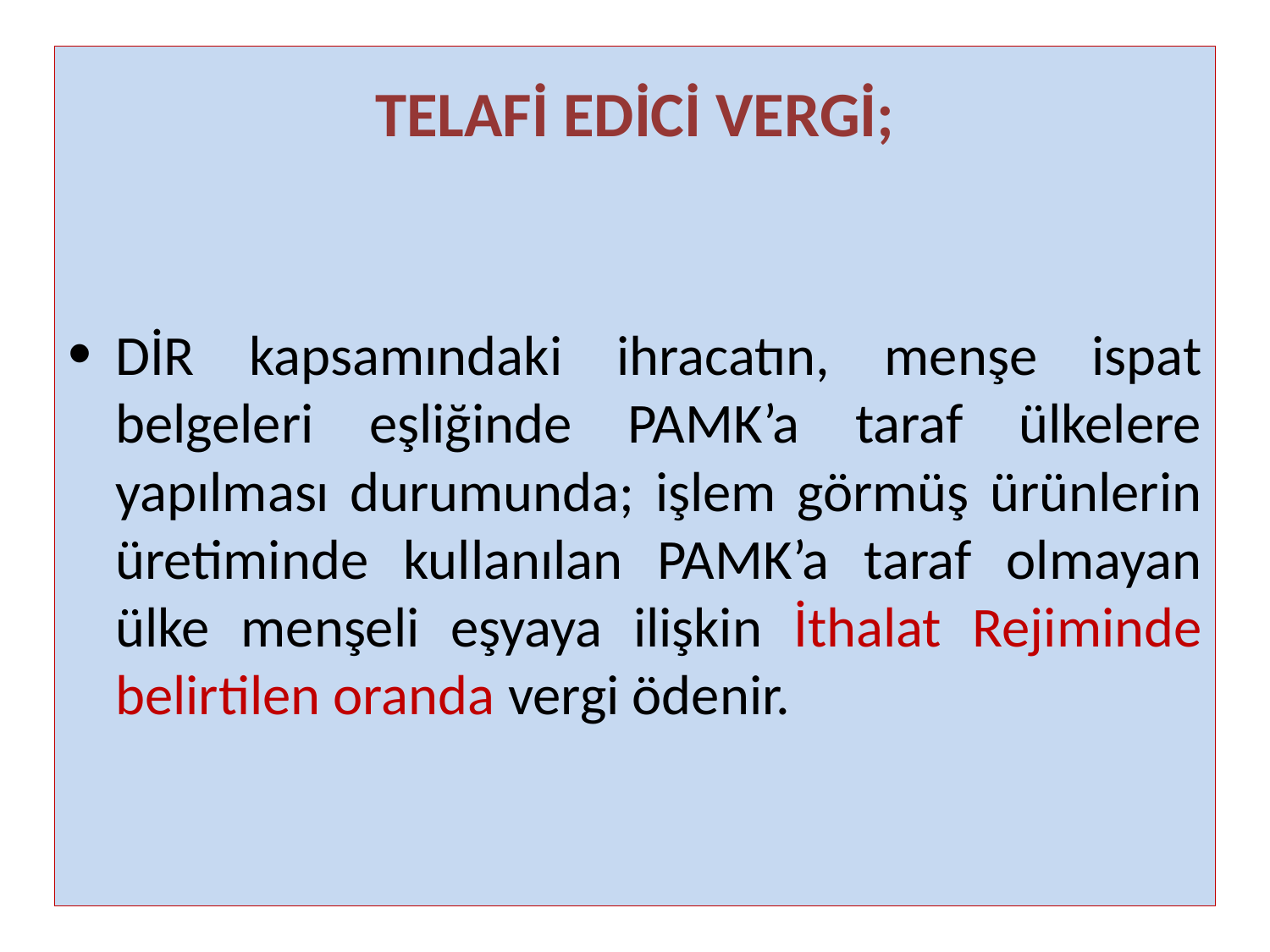

TELAFİ EDİCİ VERGİ;

DİR kapsamındaki ihracatın, menşe ispat belgeleri eşliğinde PAMK’a taraf ülkelere yapılması durumunda; işlem görmüş ürünlerin üretiminde kullanılan PAMK’a taraf olmayan ülke menşeli eşyaya ilişkin İthalat Rejiminde belirtilen oranda vergi ödenir.